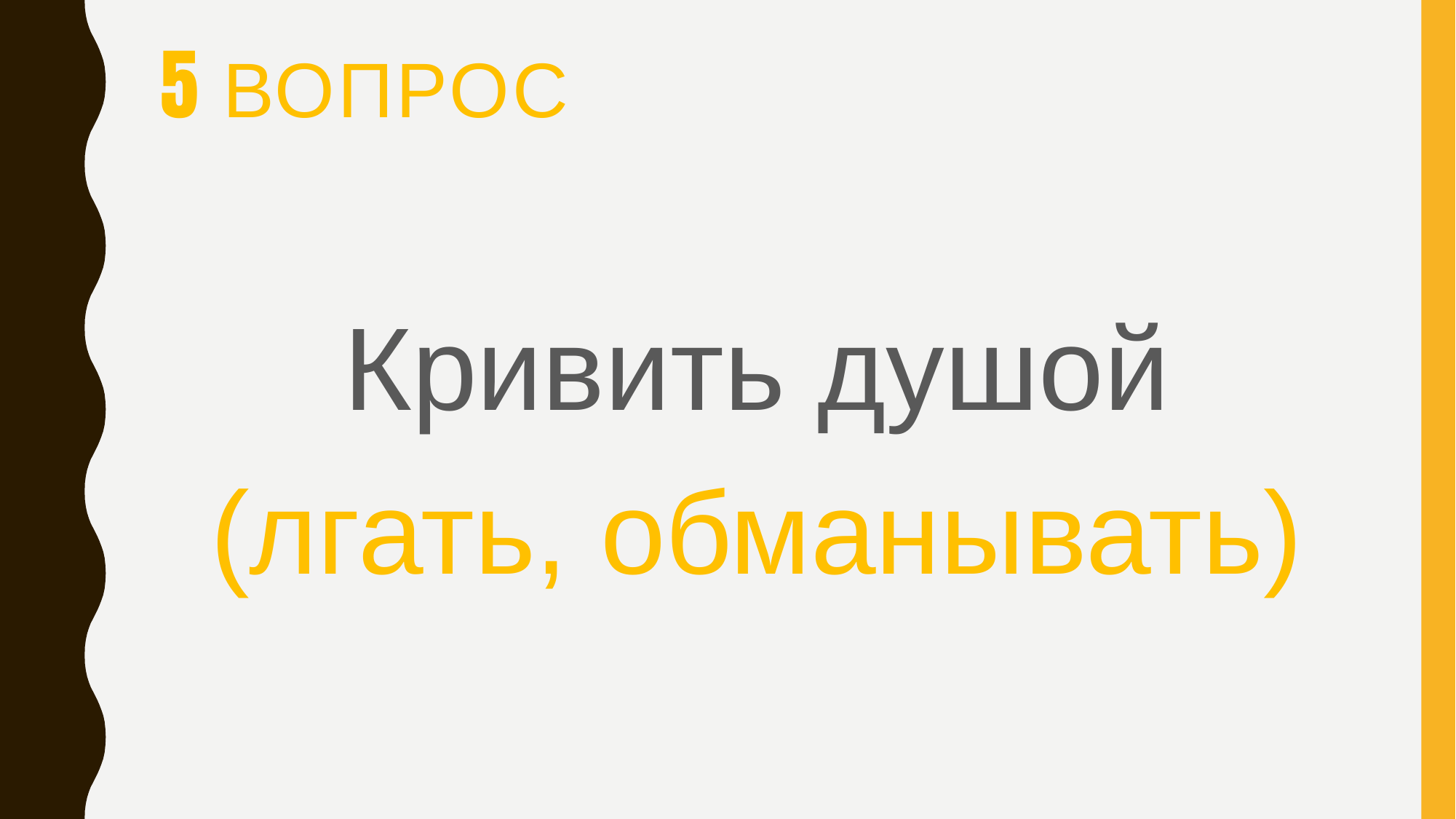

# 5 вопрос
Кривить душой
(лгать, обманывать)